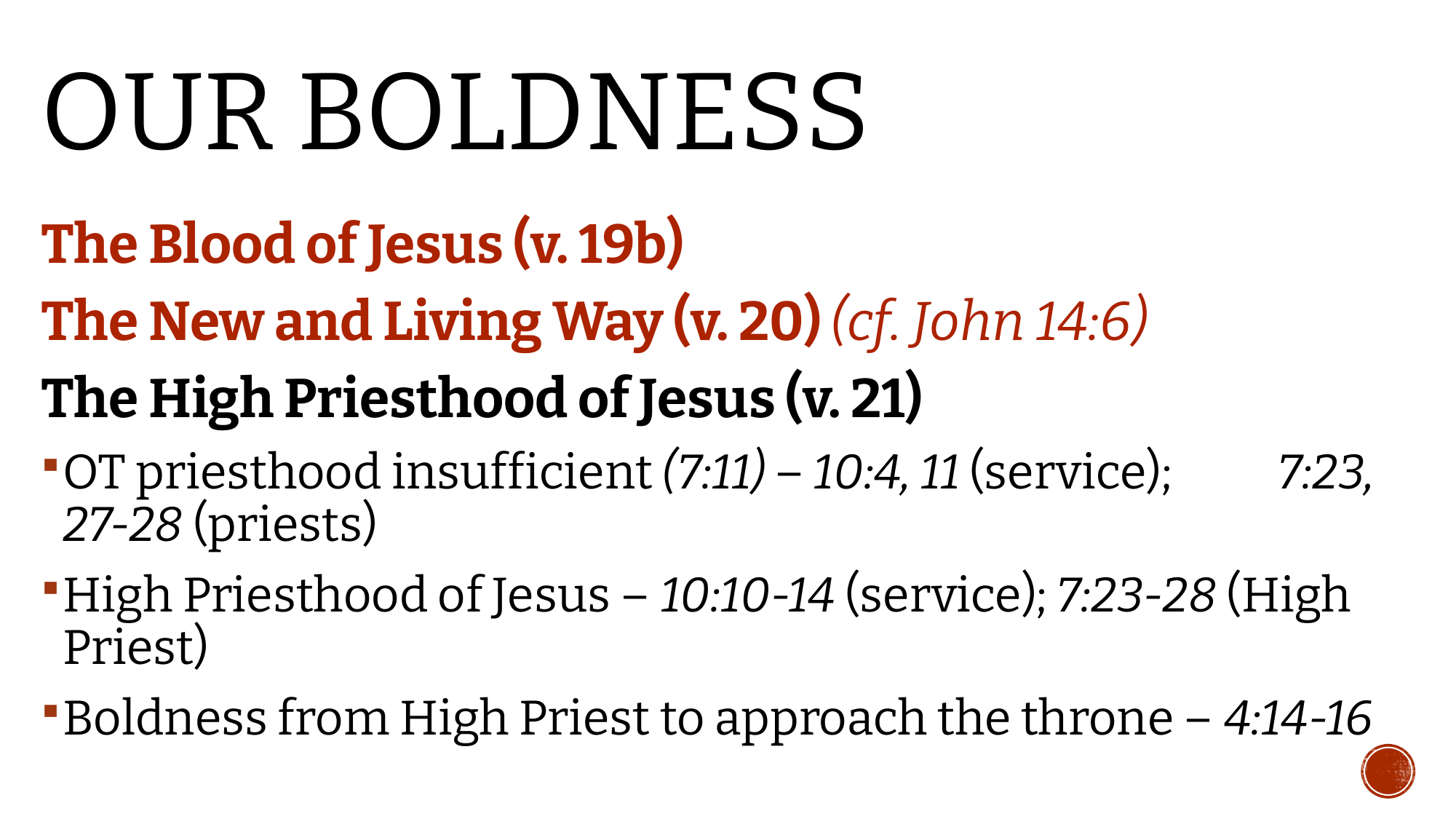

# Our Boldness
The Blood of Jesus (v. 19b)
The New and Living Way (v. 20) (cf. John 14:6)
The High Priesthood of Jesus (v. 21)
OT priesthood insufficient (7:11) – 10:4, 11 (service);           7:23, 27-28 (priests)
High Priesthood of Jesus – 10:10-14 (service); 7:23-28 (High Priest)
Boldness from High Priest to approach the throne – 4:14-16